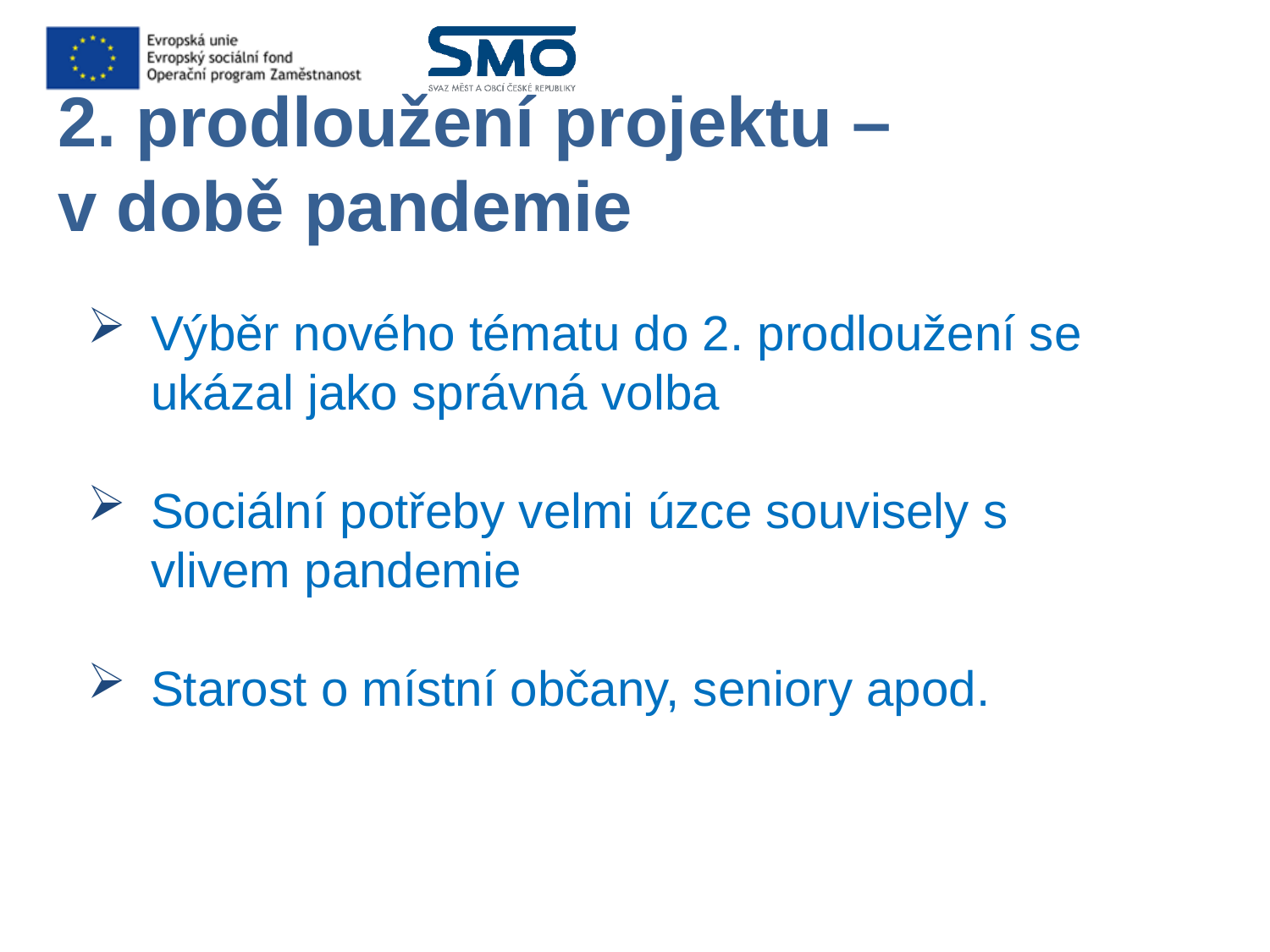

2. prodloužení projektu –
v době pandemie

Výběr nového tématu do 2. prodloužení se ukázal jako správná volba

Sociální potřeby velmi úzce souvisely s vlivem pandemie

Starost o místní občany, seniory apod.